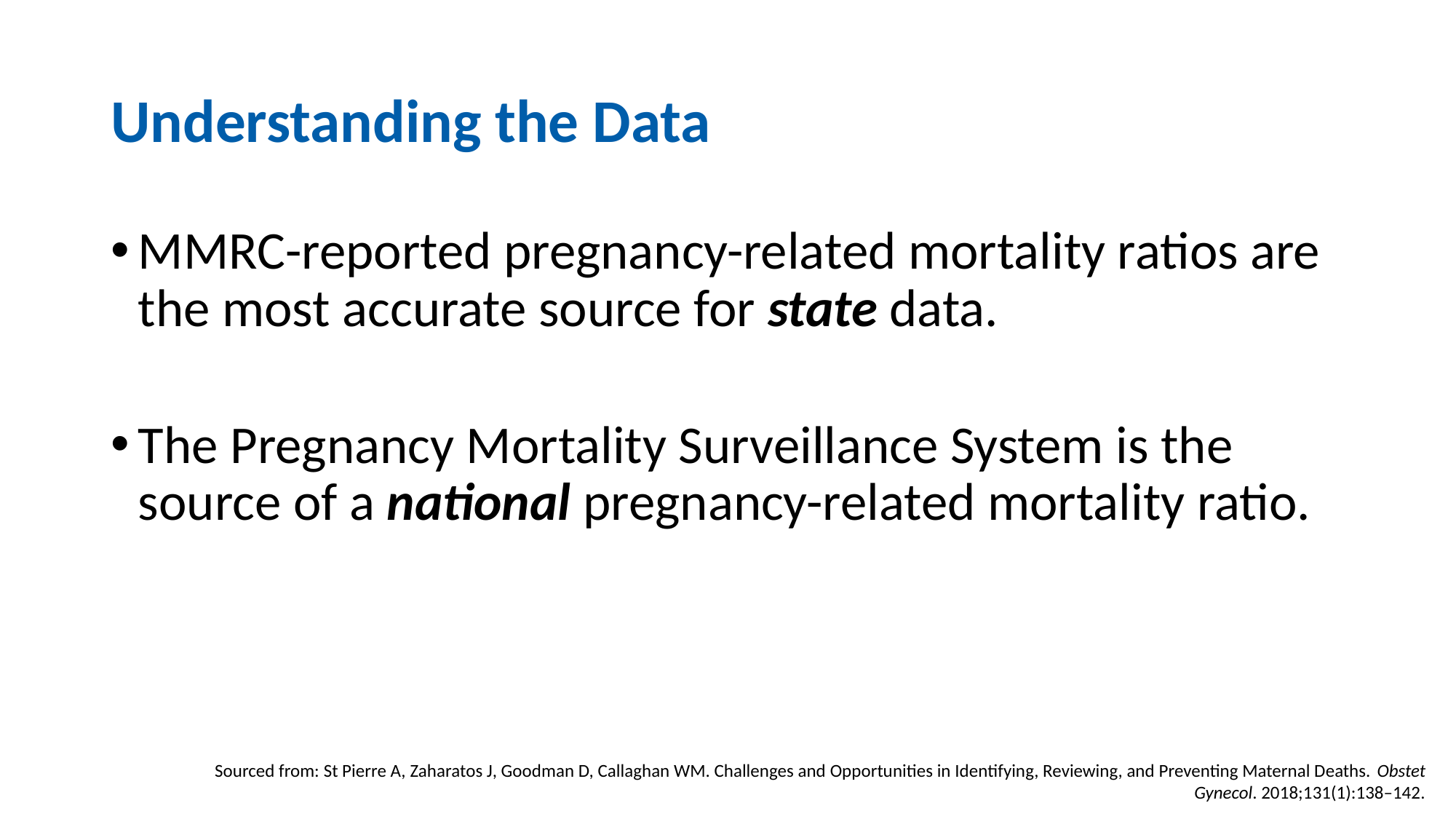

# Understanding the Data
MMRC-reported pregnancy-related mortality ratios are the most accurate source for state data.
The Pregnancy Mortality Surveillance System is the source of a national pregnancy-related mortality ratio.
Sourced from: St Pierre A, Zaharatos J, Goodman D, Callaghan WM. Challenges and Opportunities in Identifying, Reviewing, and Preventing Maternal Deaths. Obstet Gynecol. 2018;131(1):138–142.